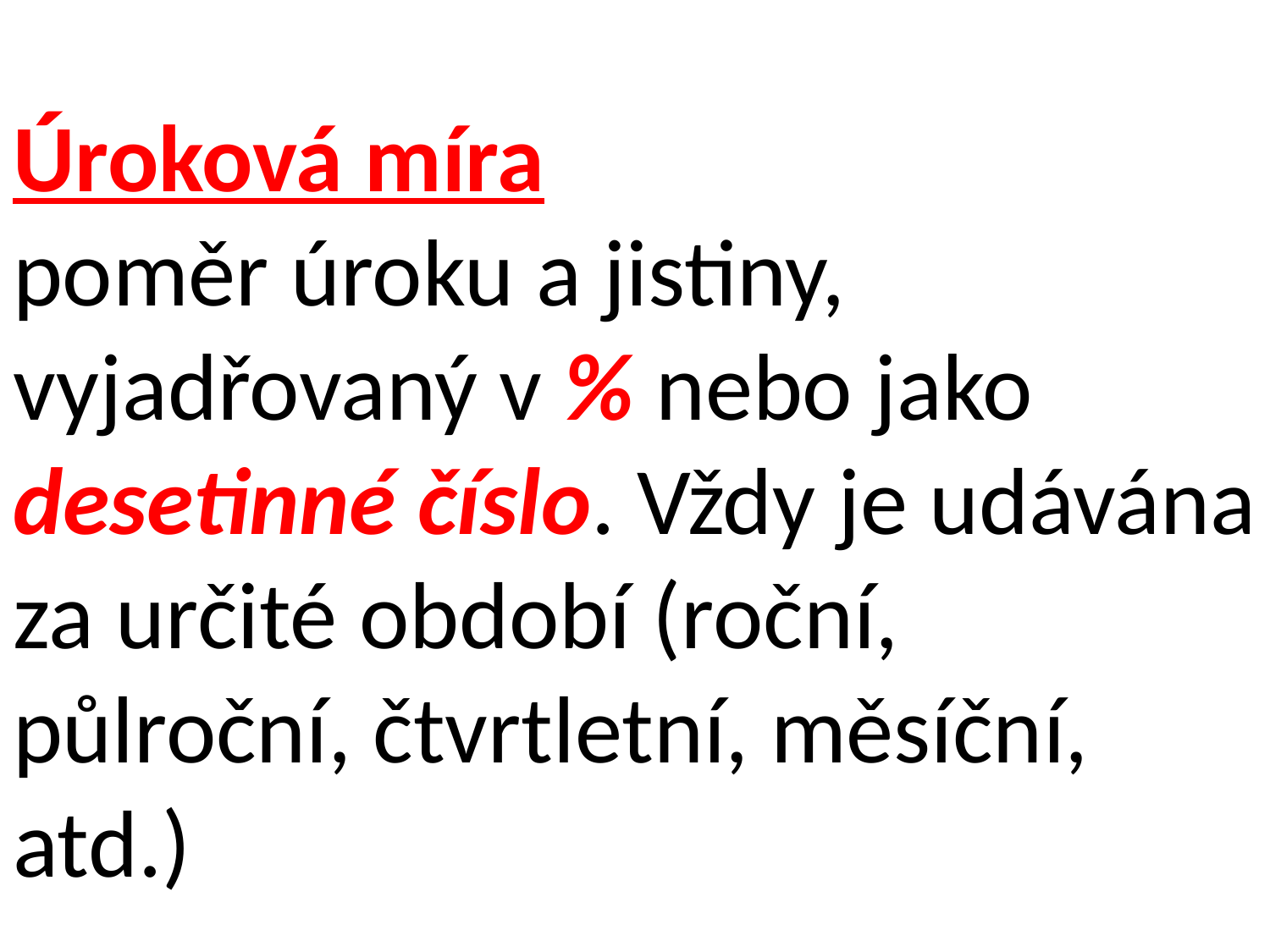

Úroková míra
poměr úroku a jistiny, vyjadřovaný v % nebo jako desetinné číslo. Vždy je udávána za určité období (roční, půlroční, čtvrtletní, měsíční, atd.)